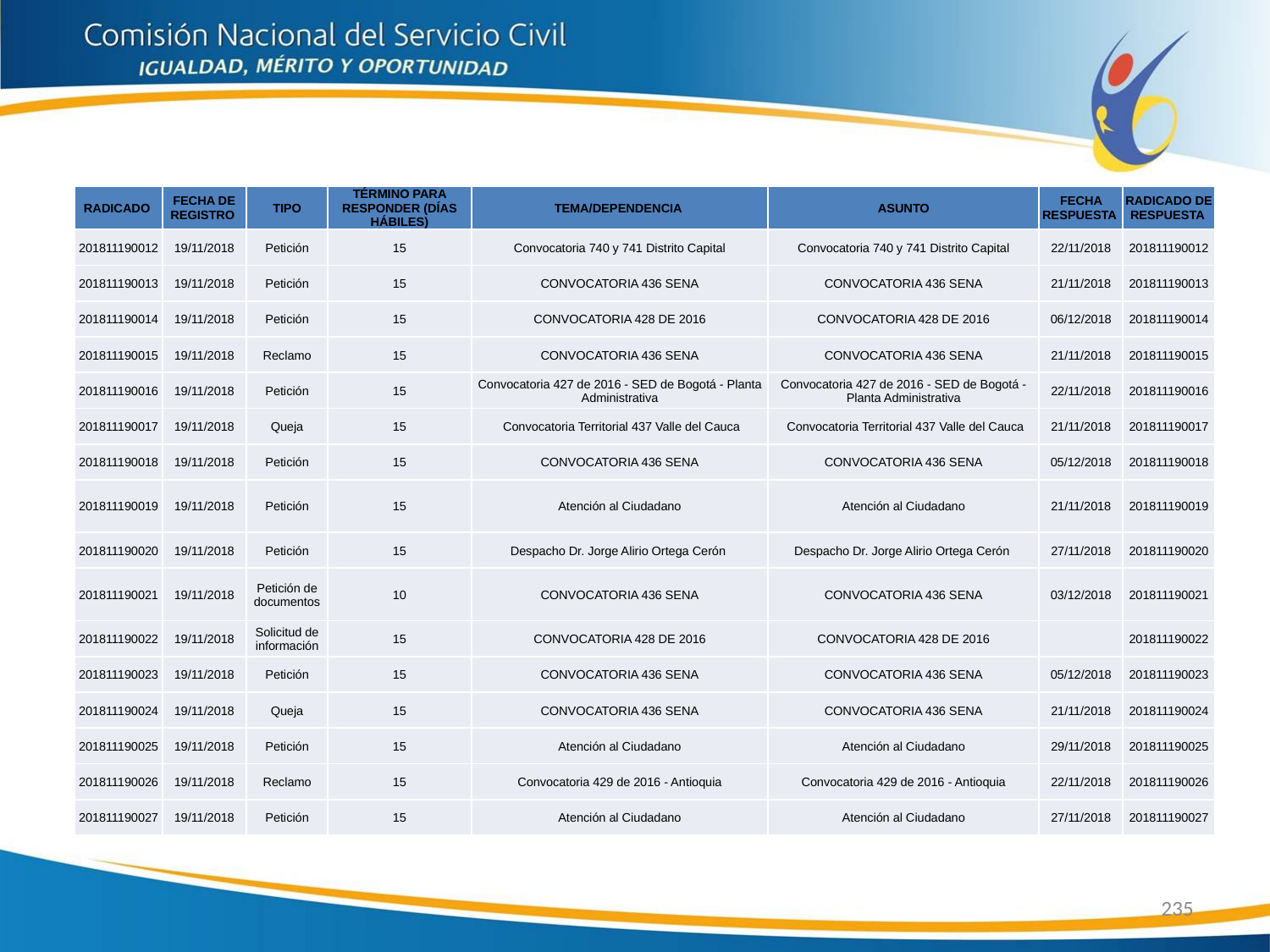

| RADICADO | FECHA DE REGISTRO | TIPO | TÉRMINO PARA RESPONDER (DÍAS HÁBILES) | TEMA/DEPENDENCIA | ASUNTO | FECHA RESPUESTA | RADICADO DE RESPUESTA |
| --- | --- | --- | --- | --- | --- | --- | --- |
| 201811190012 | 19/11/2018 | Petición | 15 | Convocatoria 740 y 741 Distrito Capital | Convocatoria 740 y 741 Distrito Capital | 22/11/2018 | 201811190012 |
| 201811190013 | 19/11/2018 | Petición | 15 | CONVOCATORIA 436 SENA | CONVOCATORIA 436 SENA | 21/11/2018 | 201811190013 |
| 201811190014 | 19/11/2018 | Petición | 15 | CONVOCATORIA 428 DE 2016 | CONVOCATORIA 428 DE 2016 | 06/12/2018 | 201811190014 |
| 201811190015 | 19/11/2018 | Reclamo | 15 | CONVOCATORIA 436 SENA | CONVOCATORIA 436 SENA | 21/11/2018 | 201811190015 |
| 201811190016 | 19/11/2018 | Petición | 15 | Convocatoria 427 de 2016 - SED de Bogotá - Planta Administrativa | Convocatoria 427 de 2016 - SED de Bogotá - Planta Administrativa | 22/11/2018 | 201811190016 |
| 201811190017 | 19/11/2018 | Queja | 15 | Convocatoria Territorial 437 Valle del Cauca | Convocatoria Territorial 437 Valle del Cauca | 21/11/2018 | 201811190017 |
| 201811190018 | 19/11/2018 | Petición | 15 | CONVOCATORIA 436 SENA | CONVOCATORIA 436 SENA | 05/12/2018 | 201811190018 |
| 201811190019 | 19/11/2018 | Petición | 15 | Atención al Ciudadano | Atención al Ciudadano | 21/11/2018 | 201811190019 |
| 201811190020 | 19/11/2018 | Petición | 15 | Despacho Dr. Jorge Alirio Ortega Cerón | Despacho Dr. Jorge Alirio Ortega Cerón | 27/11/2018 | 201811190020 |
| 201811190021 | 19/11/2018 | Petición de documentos | 10 | CONVOCATORIA 436 SENA | CONVOCATORIA 436 SENA | 03/12/2018 | 201811190021 |
| 201811190022 | 19/11/2018 | Solicitud de información | 15 | CONVOCATORIA 428 DE 2016 | CONVOCATORIA 428 DE 2016 |  | 201811190022 |
| 201811190023 | 19/11/2018 | Petición | 15 | CONVOCATORIA 436 SENA | CONVOCATORIA 436 SENA | 05/12/2018 | 201811190023 |
| 201811190024 | 19/11/2018 | Queja | 15 | CONVOCATORIA 436 SENA | CONVOCATORIA 436 SENA | 21/11/2018 | 201811190024 |
| 201811190025 | 19/11/2018 | Petición | 15 | Atención al Ciudadano | Atención al Ciudadano | 29/11/2018 | 201811190025 |
| 201811190026 | 19/11/2018 | Reclamo | 15 | Convocatoria 429 de 2016 - Antioquia | Convocatoria 429 de 2016 - Antioquia | 22/11/2018 | 201811190026 |
| 201811190027 | 19/11/2018 | Petición | 15 | Atención al Ciudadano | Atención al Ciudadano | 27/11/2018 | 201811190027 |
235